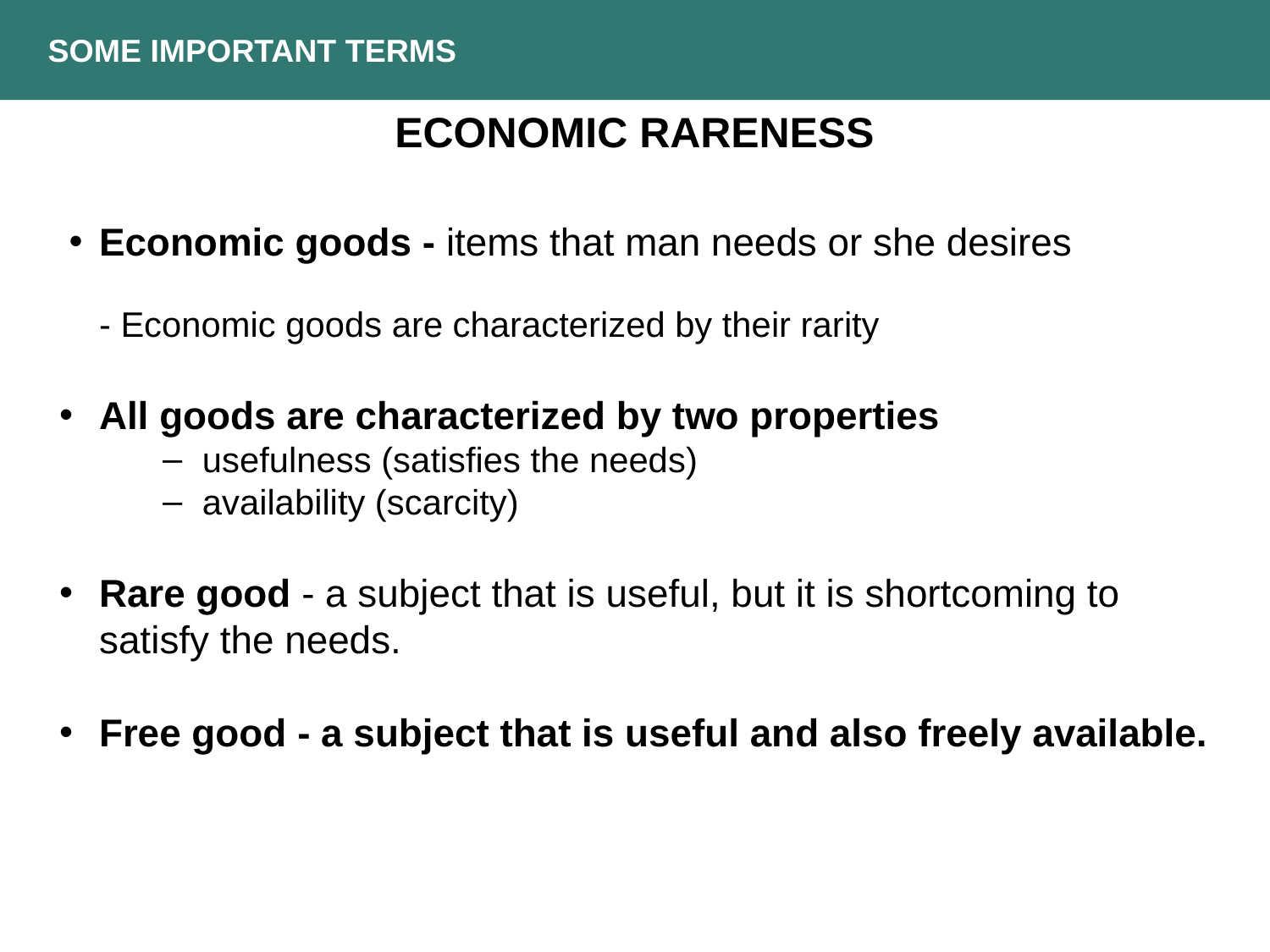

SOME IMPORTANT TERMS
ECONOMIC RARENESS

Economic goods - items that man needs or she desires

- Economic goods are characterized by their rarity

All goods are characterized by two properties
usefulness (satisfies the needs)
availability (scarcity)

Rare good - a subject that is useful, but it is shortcoming to satisfy the needs.

Free good - a subject that is useful and also freely available.